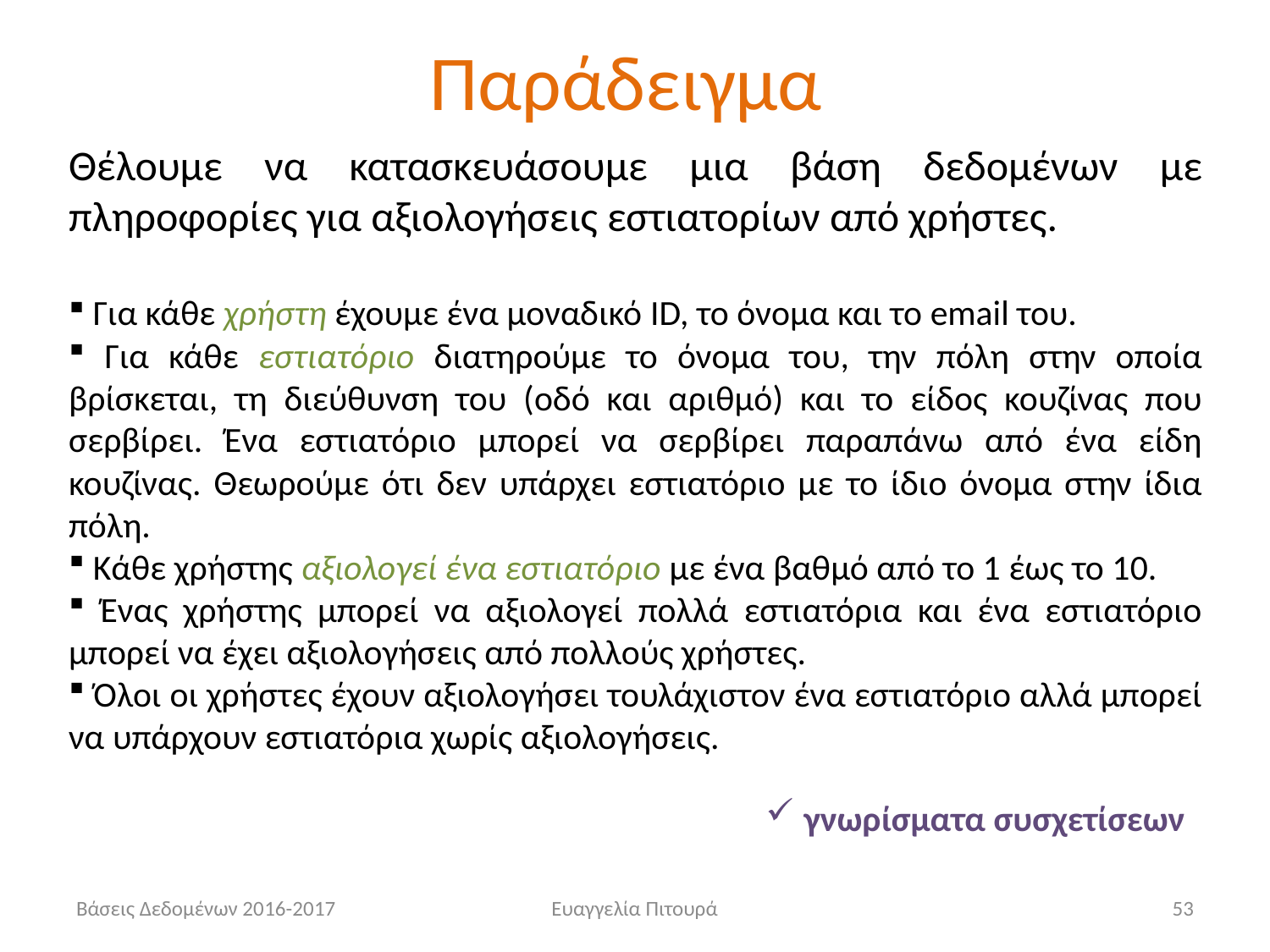

# Παράδειγμα
Θέλουμε να κατασκευάσουμε μια βάση δεδομένων με πληροφορίες για αξιολογήσεις εστιατορίων από χρήστες.

 Για κάθε χρήστη έχουμε ένα μοναδικό ID, το όνομα και το email του.
 Για κάθε εστιατόριο διατηρούμε το όνομα του, την πόλη στην οποία βρίσκεται, τη διεύθυνση του (οδό και αριθμό) και το είδος κουζίνας που σερβίρει. Ένα εστιατόριο μπορεί να σερβίρει παραπάνω από ένα είδη κουζίνας. Θεωρούμε ότι δεν υπάρχει εστιατόριο με το ίδιο όνομα στην ίδια πόλη.
 Κάθε χρήστης αξιολογεί ένα εστιατόριο με ένα βαθμό από το 1 έως το 10.
 Ένας χρήστης μπορεί να αξιολογεί πολλά εστιατόρια και ένα εστιατόριο μπορεί να έχει αξιολογήσεις από πολλούς χρήστες.
 Όλοι οι χρήστες έχουν αξιολογήσει τουλάχιστον ένα εστιατόριο αλλά μπορεί να υπάρχουν εστιατόρια χωρίς αξιολογήσεις.
 γνωρίσματα συσχετίσεων
Βάσεις Δεδομένων 2016-2017
Ευαγγελία Πιτουρά
53